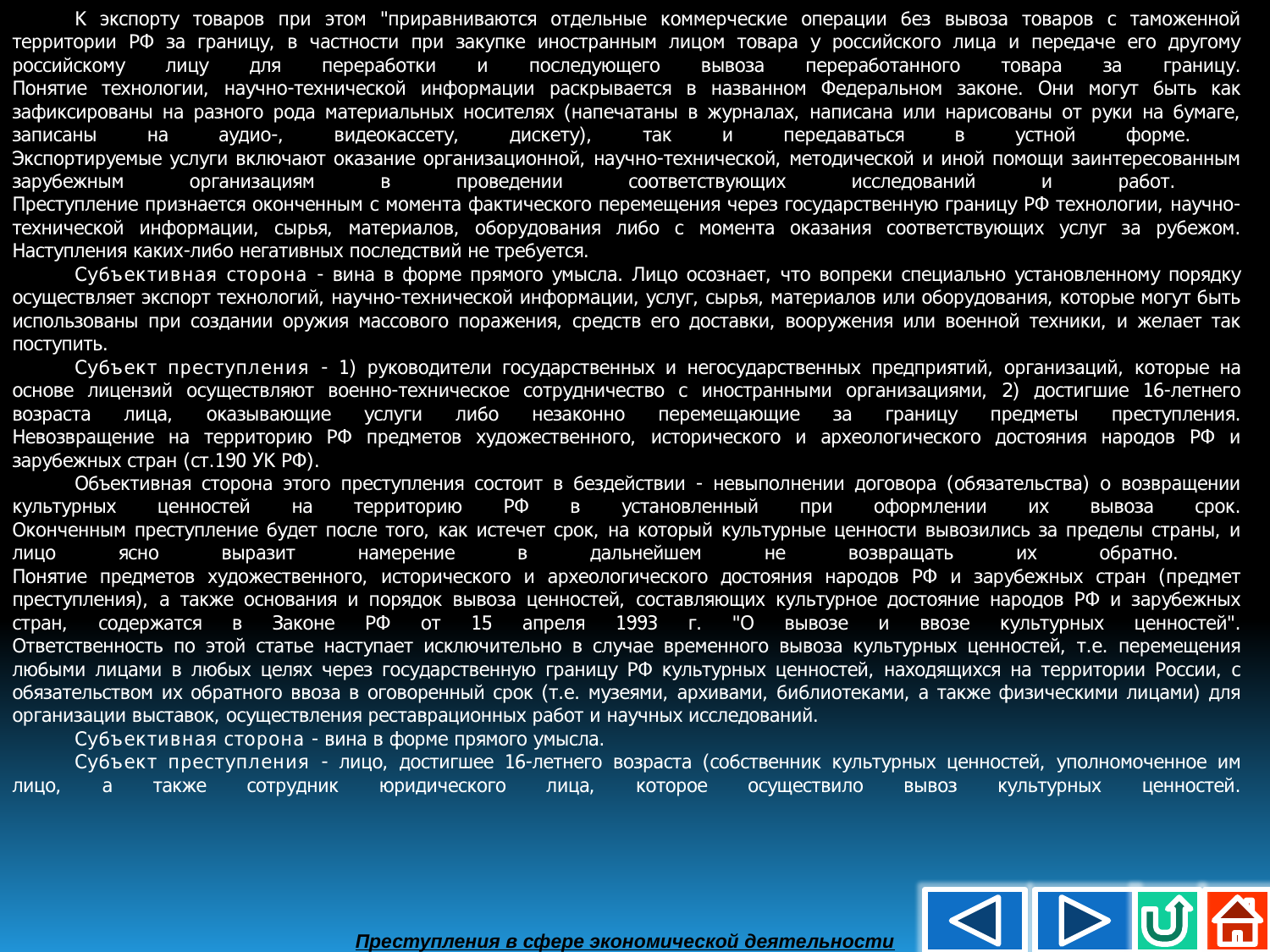

К экспорту товаров при этом "приравниваются отдельные коммерческие операции без вывоза товаров с таможенной территории РФ за границу, в частности при закупке иностранным лицом товара у российского лица и передаче его другому российскому лицу для переработки и последующего вывоза переработанного товара за границу.
Понятие технологии, научно-технической информации раскрывается в названном Федеральном законе. Они могут быть как зафиксированы на разного рода материальных носителях (напечатаны в журналах, написана или нарисованы от руки на бумаге, записаны на аудио-, видеокассету, дискету), так и передаваться в устной форме.
Экспортируемые услуги включают оказание организационной, научно-технической, методической и иной помощи заинтересованным зарубежным организациям в проведении соответствующих исследований и работ.
Преступление признается оконченным с момента фактического перемещения через государственную границу РФ технологии, научно-технической информации, сырья, материалов, оборудования либо с момента оказания соответствующих услуг за рубежом. Наступления каких-либо негативных последствий не требуется.
Субъективная сторона - вина в форме прямого умысла. Лицо осознает, что вопреки специально установленному порядку осуществляет экспорт технологий, научно-технической информации, услуг, сырья, материалов или оборудования, которые могут быть использованы при создании оружия массового поражения, средств его доставки, вооружения или военной техники, и желает так поступить.
Субъект преступления - 1) руководители государственных и негосударственных предприятий, организаций, которые на основе лицензий осуществляют военно-техническое сотрудничество с иностранными организациями, 2) достигшие 16-летнего возраста лица, оказывающие услуги либо незаконно перемещающие за границу предметы преступления.
Невозвращение на территорию РФ предметов художественного, исторического и археологического достояния народов РФ и зарубежных стран (ст.190 УК РФ).
Объективная сторона этого преступления состоит в бездействии - невыполнении договора (обязательства) о возвращении культурных ценностей на территорию РФ в установленный при оформлении их вывоза срок.
Оконченным преступление будет после того, как истечет срок, на который культурные ценности вывозились за пределы страны, и лицо ясно выразит намерение в дальнейшем не возвращать их обратно.
Понятие предметов художественного, исторического и археологического достояния народов РФ и зарубежных стран (предмет преступления), а также основания и порядок вывоза ценностей, составляющих культурное достояние народов РФ и зарубежных стран, содержатся в Законе РФ от 15 апреля 1993 г. "О вывозе и ввозе культурных ценностей".
Ответственность по этой статье наступает исключительно в случае временного вывоза культурных ценностей, т.е. перемещения любыми лицами в любых целях через государственную границу РФ культурных ценностей, находящихся на территории России, с обязательством их обратного ввоза в оговоренный срок (т.е. музеями, архивами, библиотеками, а также физическими лицами) для организации выставок, осуществления реставрационных работ и научных исследований.
Субъективная сторона - вина в форме прямого умысла.
Субъект преступления - лицо, достигшее 16-летнего возраста (собственник культурных ценностей, уполномоченное им лицо, а также сотрудник юридического лица, которое осуществило вывоз культурных ценностей.

Преступления в сфере экономической деятельности